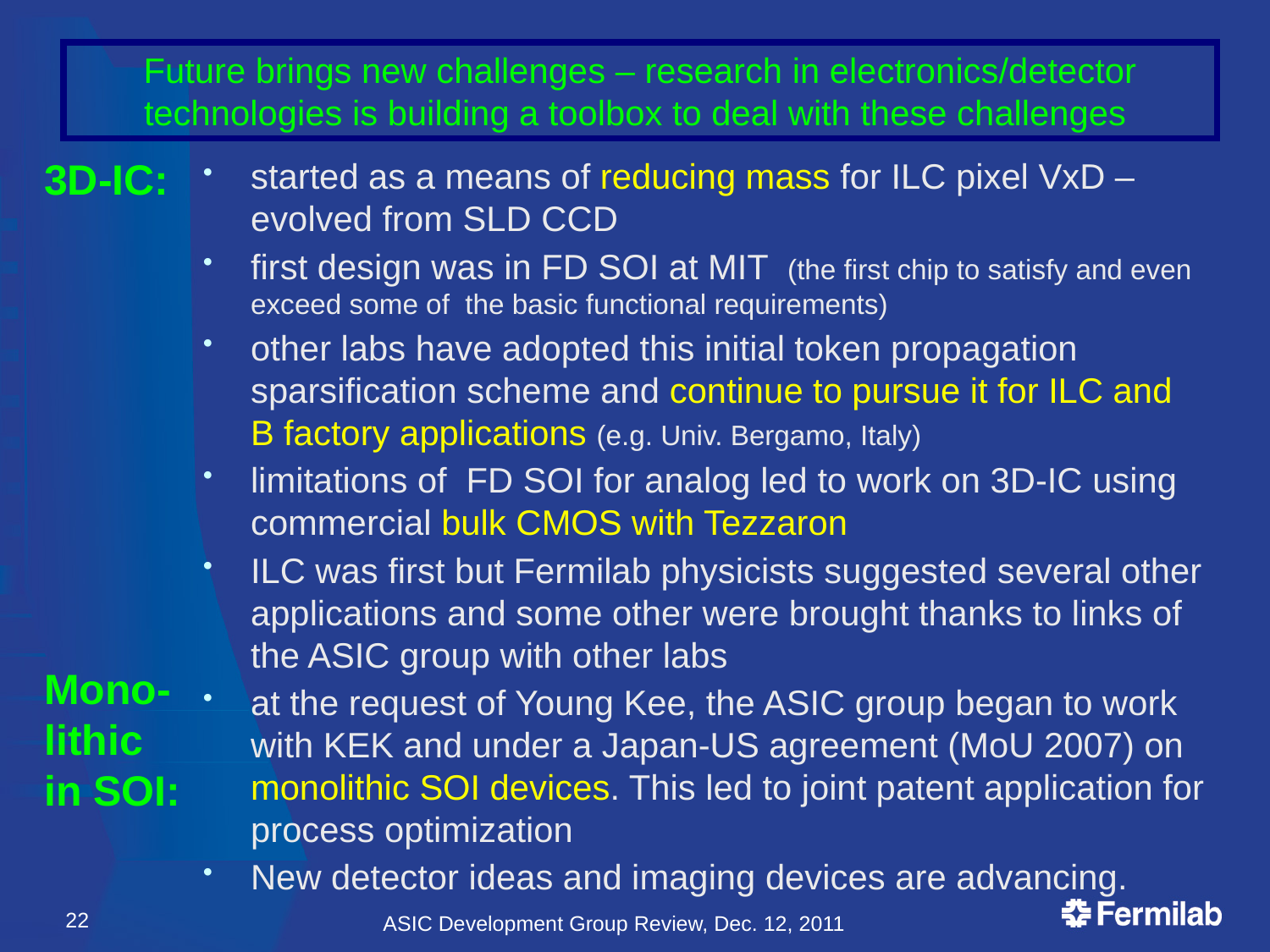

Future brings new challenges – research in electronics/detector technologies is building a toolbox to deal with these challenges

3D-IC:
started as a means of reducing mass for ILC pixel VxD – evolved from SLD CCD
first design was in FD SOI at MIT  (the first chip to satisfy and even exceed some of  the basic functional requirements)
other labs have adopted this initial token propagation sparsification scheme and continue to pursue it for ILC and B factory applications (e.g. Univ. Bergamo, Italy)
limitations of  FD SOI for analog led to work on 3D-IC using commercial bulk CMOS with Tezzaron
ILC was first but Fermilab physicists suggested several other applications and some other were brought thanks to links of the ASIC group with other labs
at the request of Young Kee, the ASIC group began to work with KEK and under a Japan-US agreement (MoU 2007) on monolithic SOI devices. This led to joint patent application for process optimization
New detector ideas and imaging devices are advancing.

Mono-
lithic
in SOI:
22
ASIC Development Group Review, Dec. 12, 2011